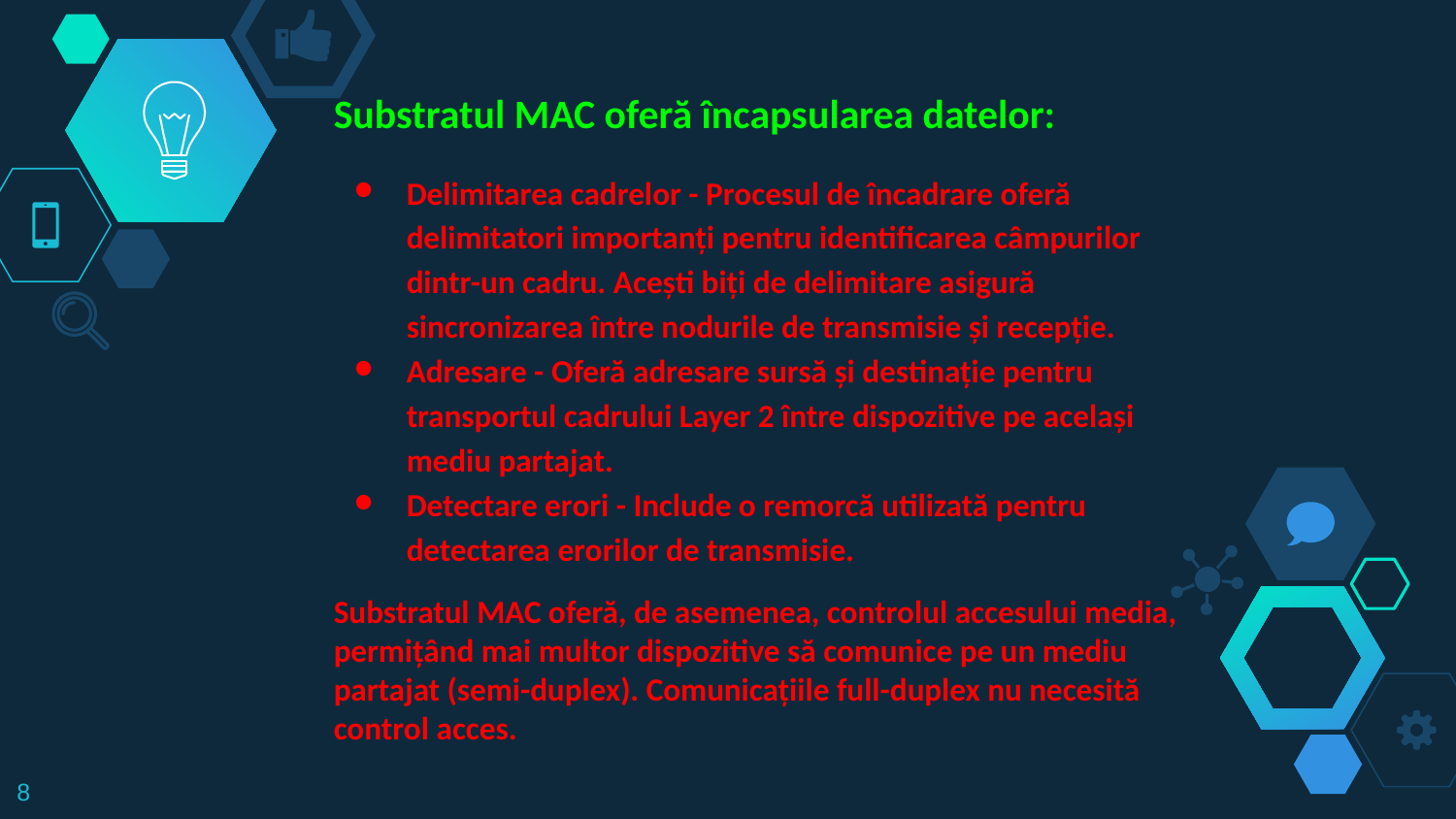

Substratul MAC oferă încapsularea datelor:
Delimitarea cadrelor - Procesul de încadrare oferă delimitatori importanți pentru identificarea câmpurilor dintr-un cadru. Acești biți de delimitare asigură sincronizarea între nodurile de transmisie și recepție.
Adresare - Oferă adresare sursă și destinație pentru transportul cadrului Layer 2 între dispozitive pe același mediu partajat.
Detectare erori - Include o remorcă utilizată pentru detectarea erorilor de transmisie.
Substratul MAC oferă, de asemenea, controlul accesului media, permițând mai multor dispozitive să comunice pe un mediu partajat (semi-duplex). Comunicațiile full-duplex nu necesită control acces.
8